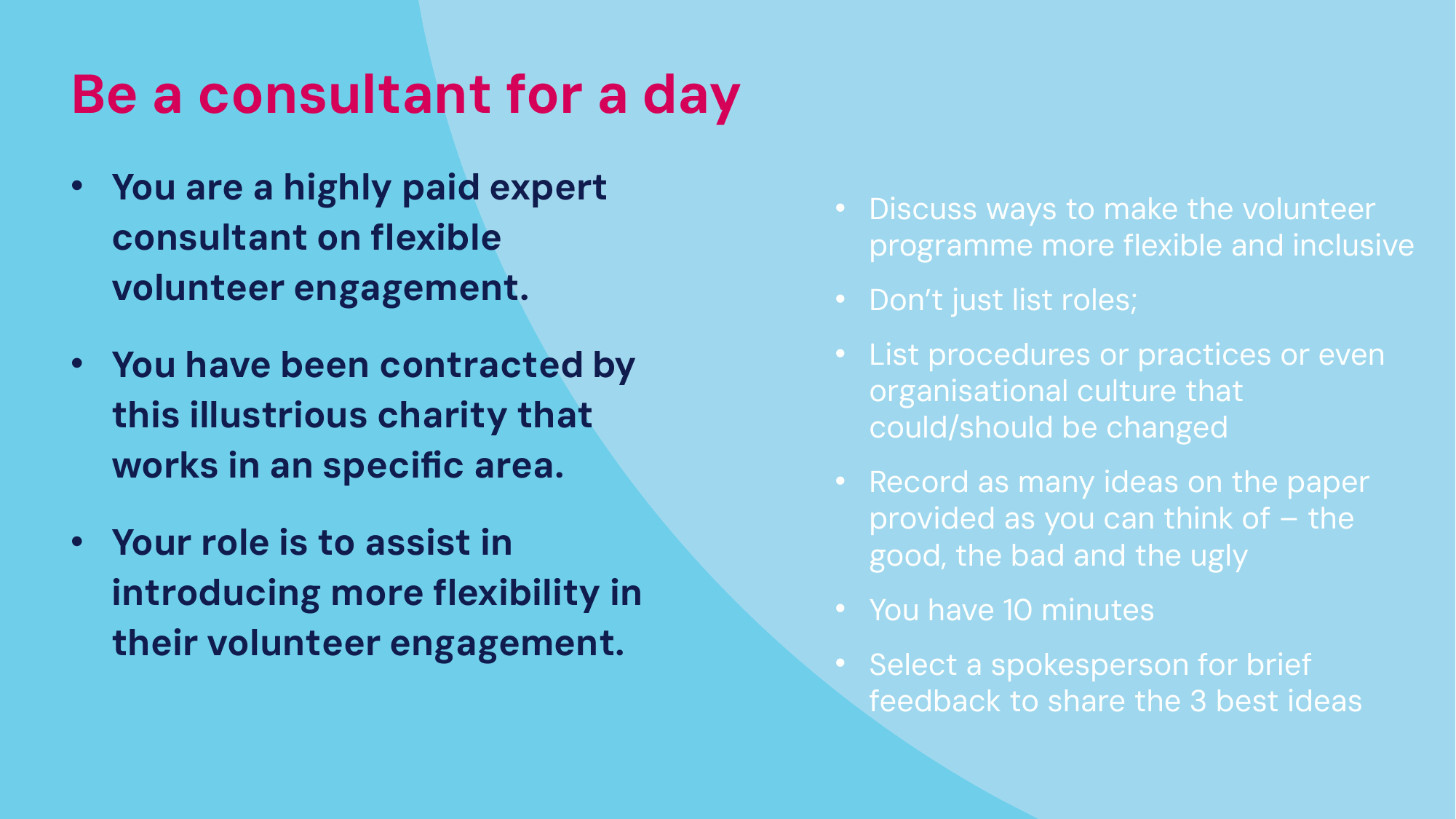

Be a consultant for a day
You are a highly paid expert consultant on flexible volunteer engagement.
You have been contracted by this illustrious charity that works in an specific area.
Your role is to assist in introducing more flexibility in their volunteer engagement.

Discuss ways to make the volunteer programme more flexible and inclusive
Don’t just list roles;
List procedures or practices or even organisational culture that could/should be changed
Record as many ideas on the paper provided as you can think of – the good, the bad and the ugly
You have 10 minutes
Select a spokesperson for brief feedback to share the 3 best ideas